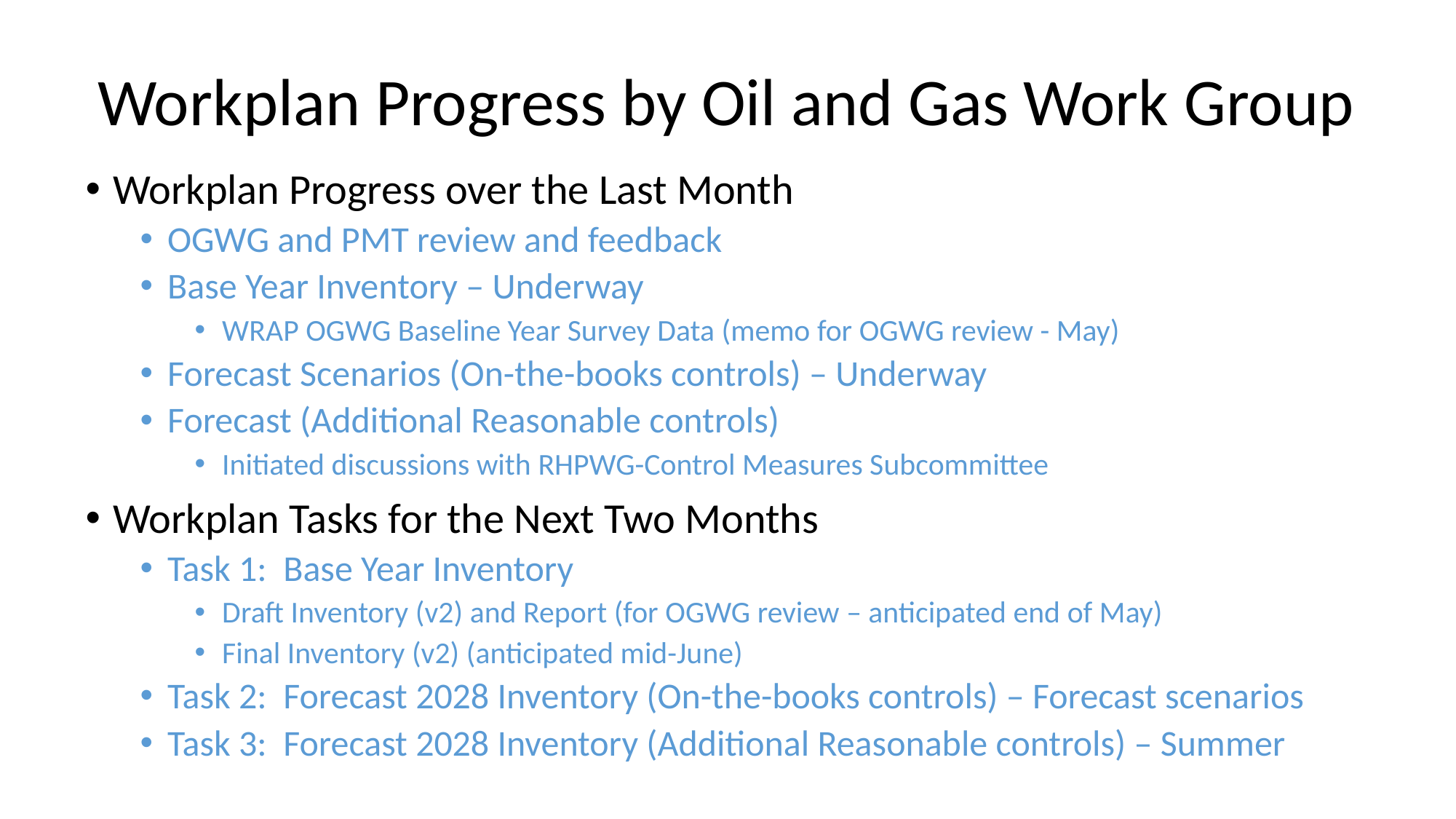

# Workplan Progress by Oil and Gas Work Group
Workplan Progress over the Last Month
OGWG and PMT review and feedback
Base Year Inventory – Underway
WRAP OGWG Baseline Year Survey Data (memo for OGWG review - May)
Forecast Scenarios (On-the-books controls) – Underway
Forecast (Additional Reasonable controls)
Initiated discussions with RHPWG-Control Measures Subcommittee
Workplan Tasks for the Next Two Months
Task 1:  Base Year Inventory
Draft Inventory (v2) and Report (for OGWG review – anticipated end of May)
Final Inventory (v2) (anticipated mid-June)
Task 2:  Forecast 2028 Inventory (On-the-books controls) – Forecast scenarios
Task 3:  Forecast 2028 Inventory (Additional Reasonable controls) – Summer